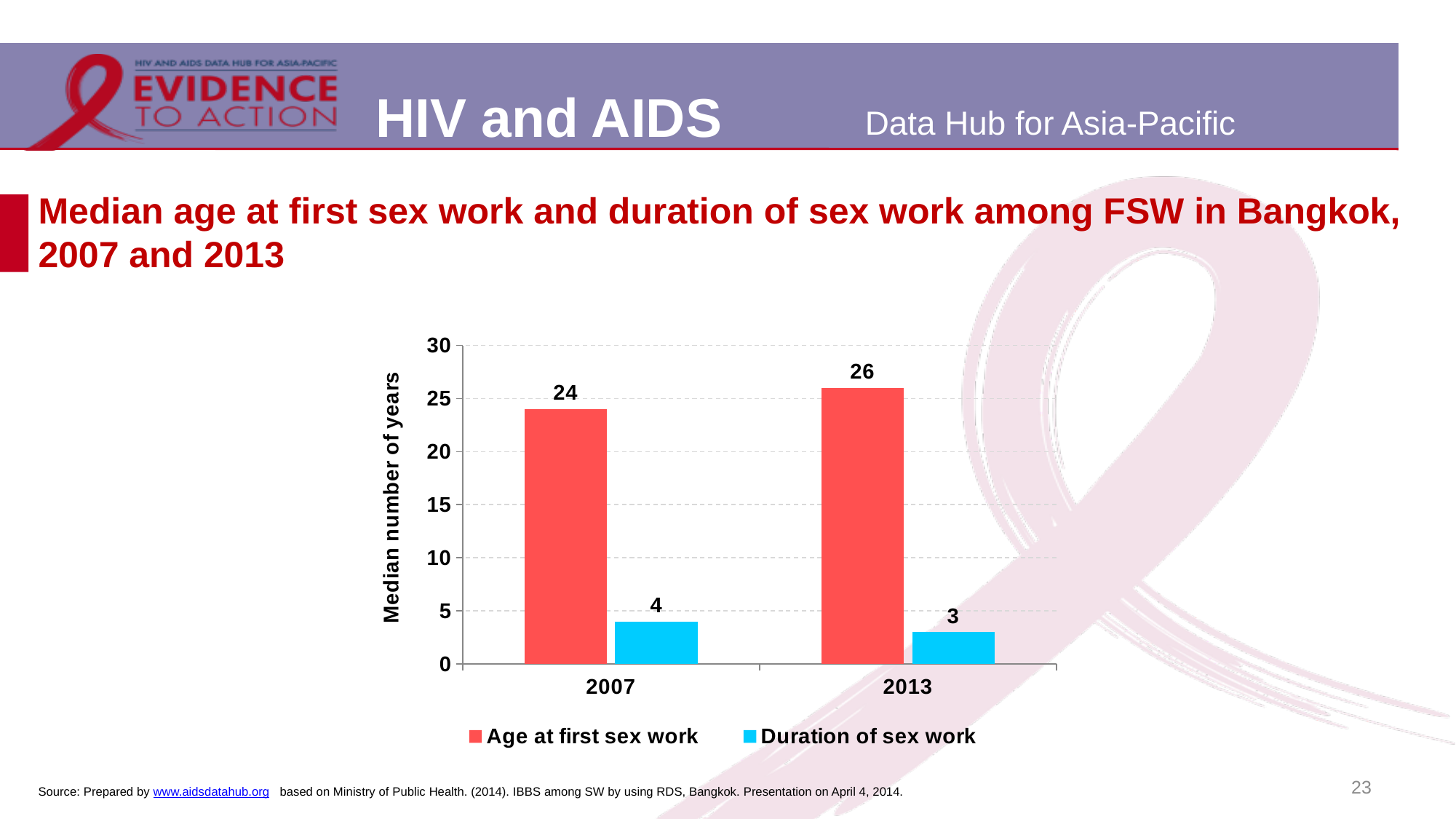

# Median age at first sex work and duration of sex work among FSW in Bangkok, 2007 and 2013

### Chart

| Category | Age at first sex work | Duration of sex work |
|---|---|---|
| 2007 | 24.0 | 4.0 |
| 2013 | 26.0 | 3.0 |
23
Source: Prepared by www.aidsdatahub.org   based on Ministry of Public Health. (2014). IBBS among SW by using RDS, Bangkok. Presentation on April 4, 2014.